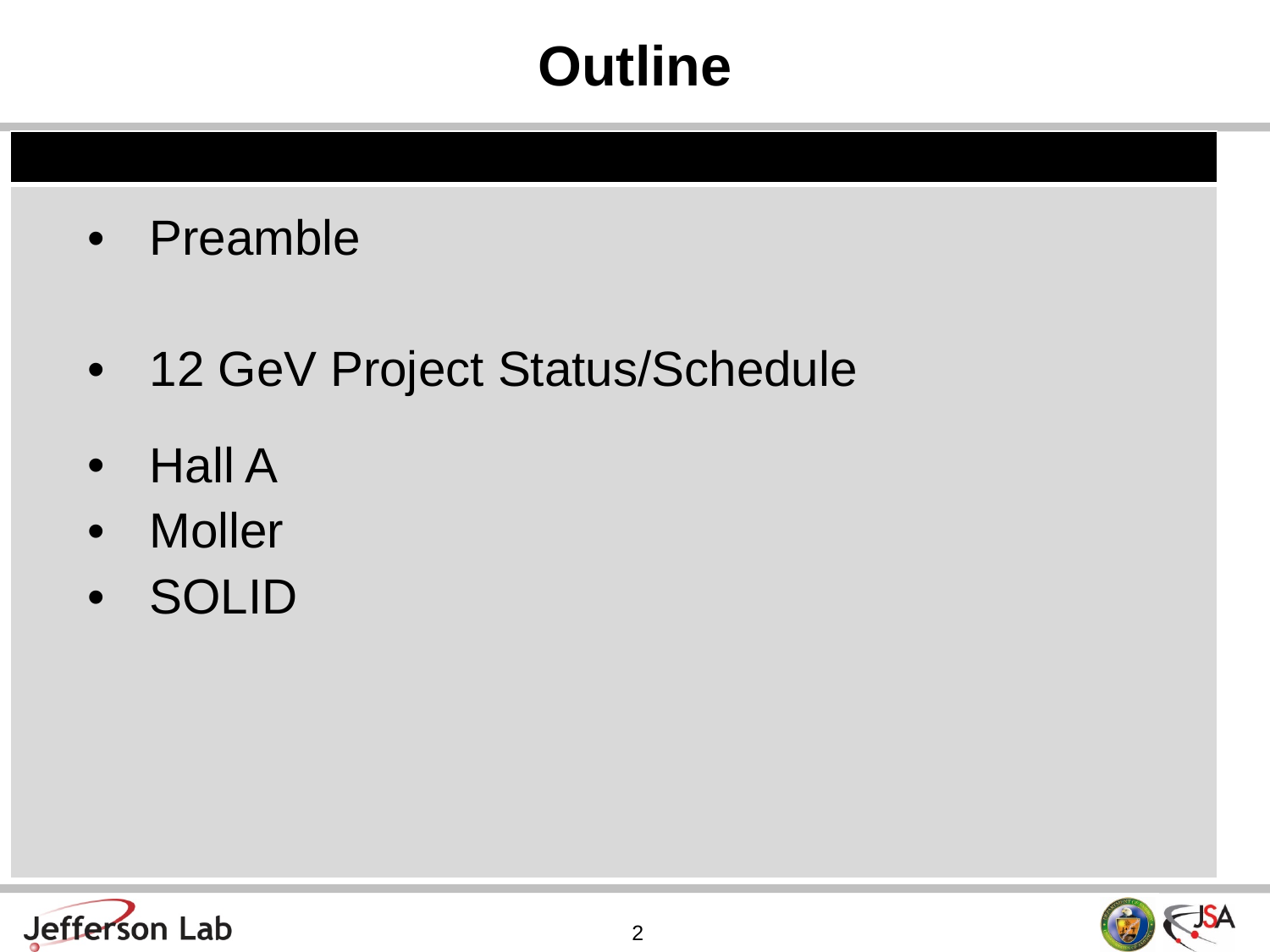

# Outline
|  |
| --- |
| Preamble 12 GeV Project Status/Schedule Hall A Moller SOLID |